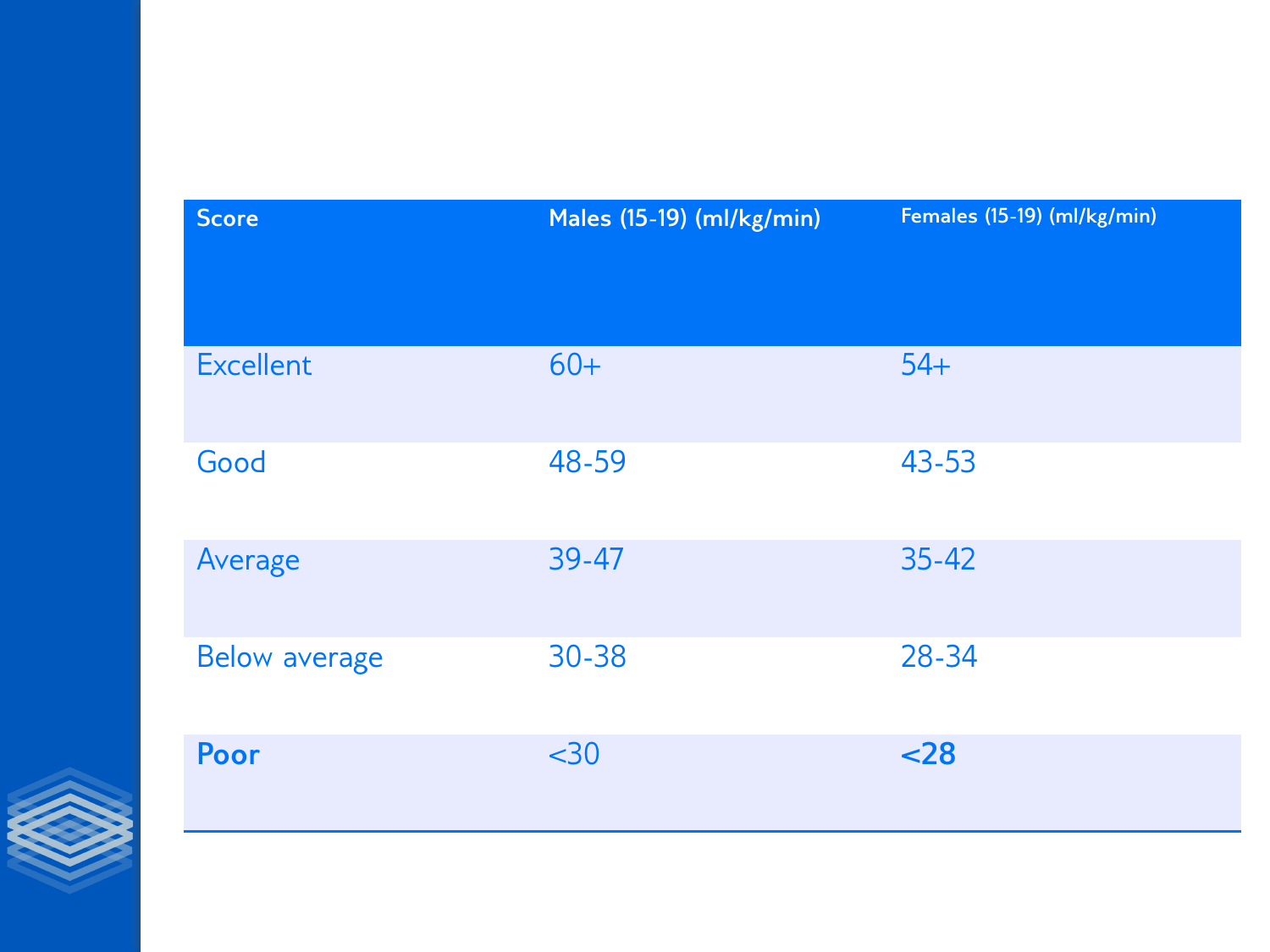

#
| Score | Males (15-19) (ml/kg/min) | Females (15-19) (ml/kg/min) |
| --- | --- | --- |
| Excellent | 60+ | 54+ |
| Good | 48-59 | 43-53 |
| Average | 39-47 | 35-42 |
| Below average | 30-38 | 28-34 |
| Poor | <30 | <28 |